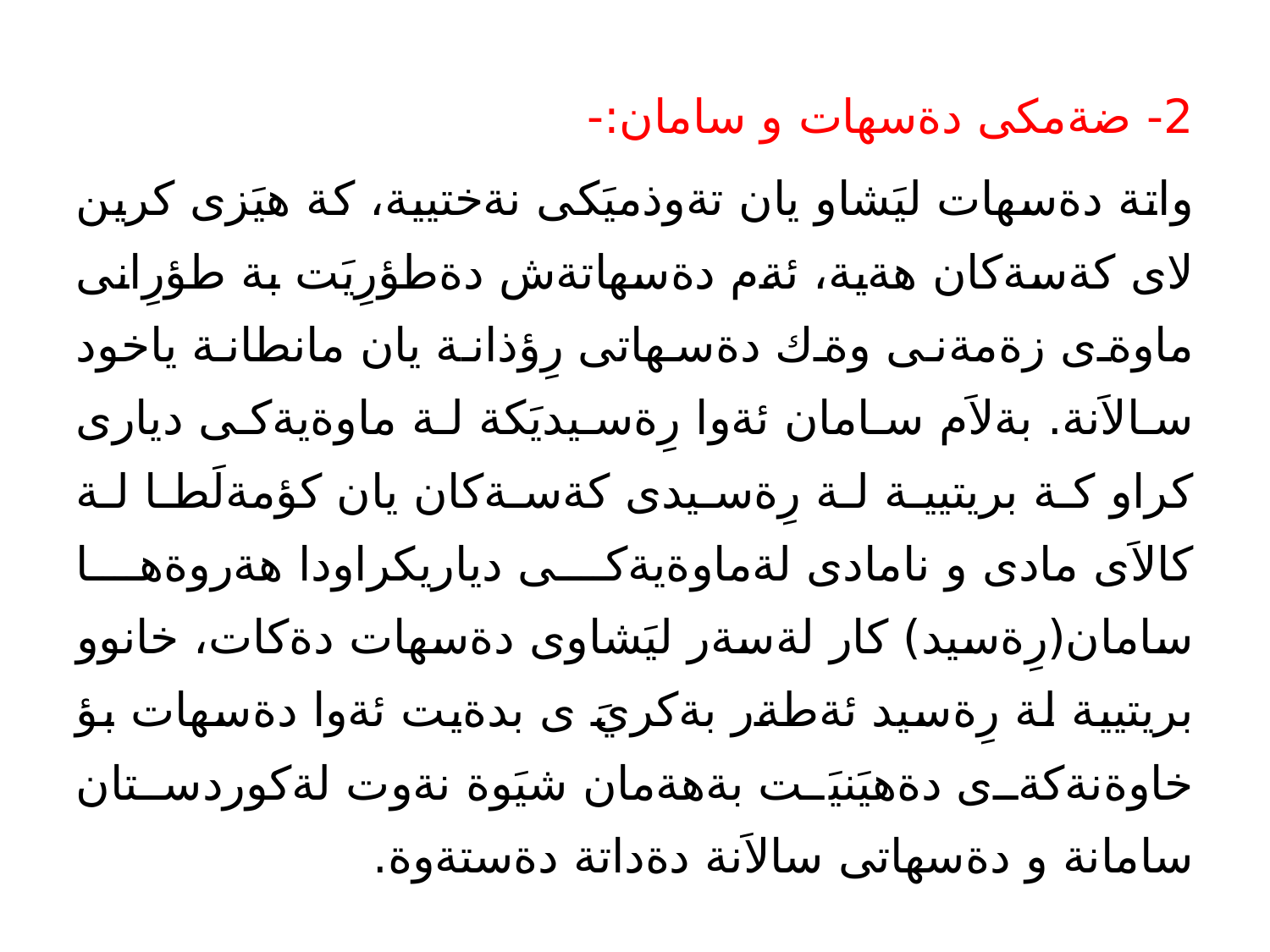

2- ضةمكى دةسهات و سامان:-
واتة دةسهات ليَشاو يان تةوذميَكى نةختيية، كة هيَزى كرين لاى كةسةكان هةية، ئةم دةسهاتةش دةطؤرِيَت بة طؤرِانى ماوةى زةمةنى وةك دةسهاتى رِؤذانة يان مانطانة ياخود سالاَنة. بةلاَم سامان ئةوا رِةسيديَكة لة ماوةيةكى ديارى كراو كة بريتيية لة رِةسيدى كةسةكان يان كؤمةلَطا لة كالاَى مادى و نامادى لةماوةيةكى دياريكراودا هةروةها سامان(رِةسيد) كار لةسةر ليَشاوى دةسهات دةكات، خانوو بريتيية لة رِةسيد ئةطةر بةكريَ ى بدةيت ئةوا دةسهات بؤ خاوةنةكةى دةهيَنيَت بةهةمان شيَوة نةوت لةكوردستان سامانة و دةسهاتى سالاَنة دةداتة دةستةوة.